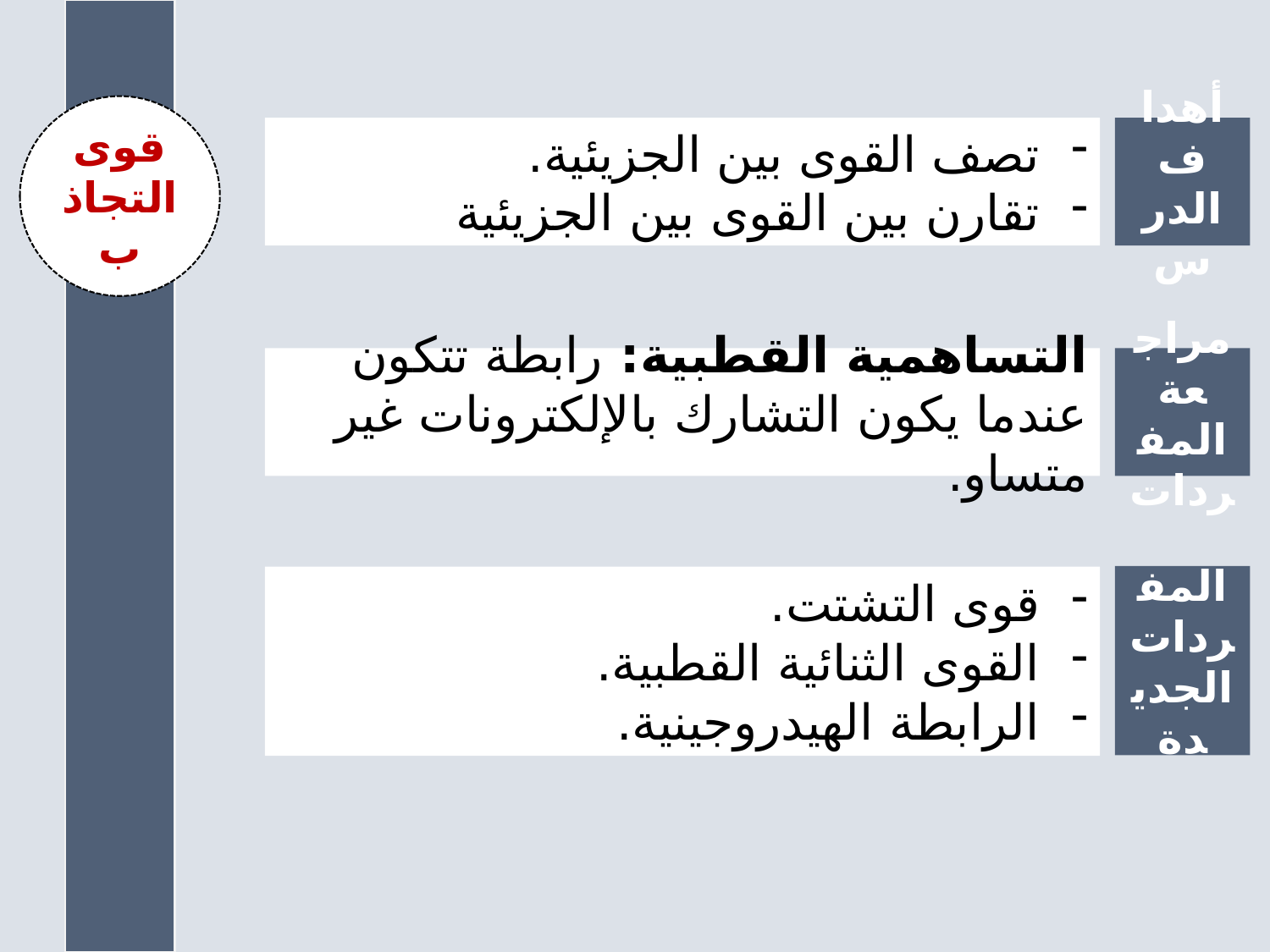

قوى التجاذب
تصف القوى بين الجزيئية.
تقارن بين القوى بين الجزيئية
أهداف الدرس
مراجعة المفردات
التساهمية القطبية: رابطة تتكون عندما يكون التشارك بالإلكترونات غير متساو.
المفردات الجديدة
قوى التشتت.
القوى الثنائية القطبية.
الرابطة الهيدروجينية.